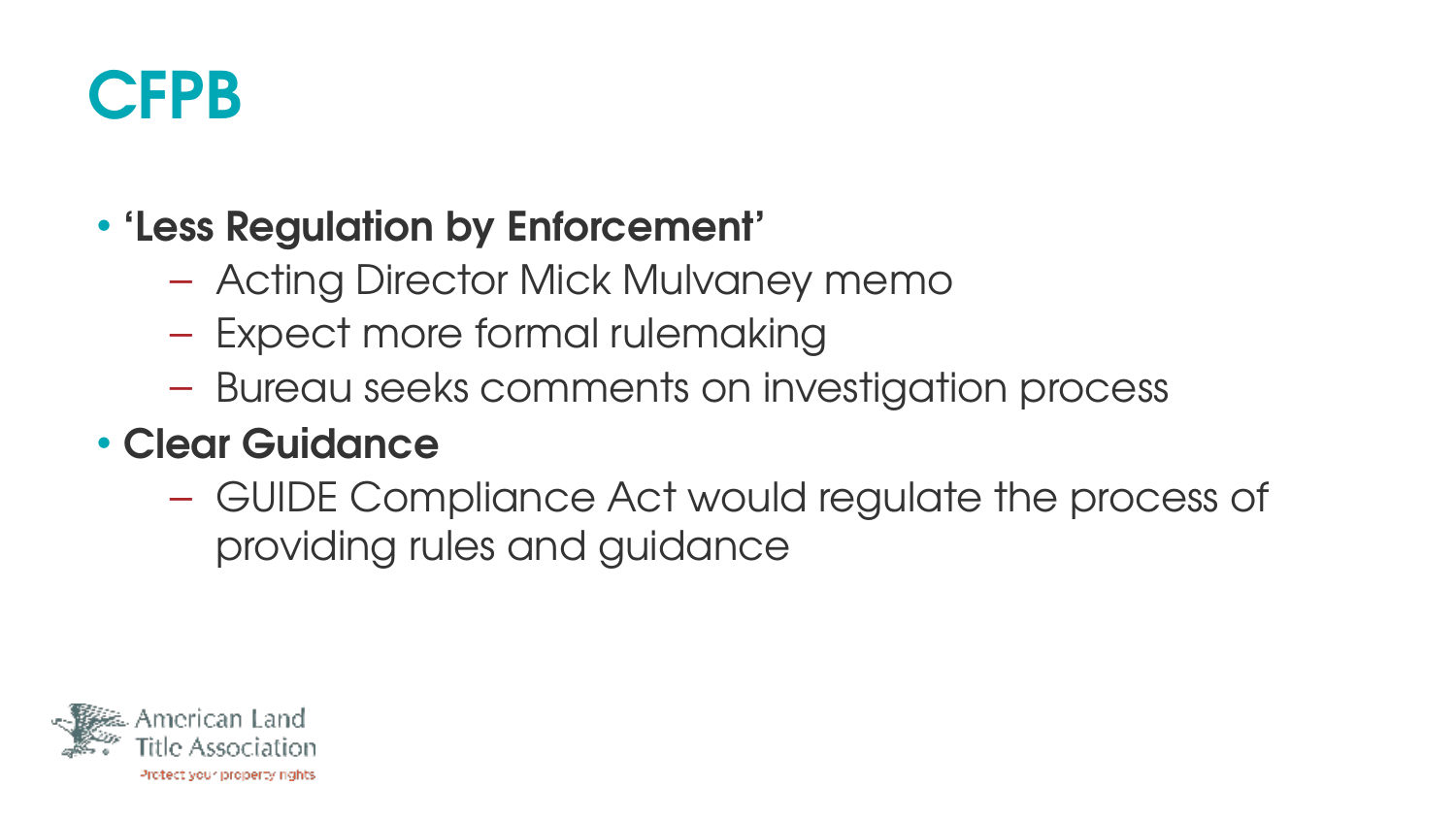

# CFPB
‘Less Regulation by Enforcement’
Acting Director Mick Mulvaney memo
Expect more formal rulemaking
Bureau seeks comments on investigation process
Clear Guidance
GUIDE Compliance Act would regulate the process of providing rules and guidance